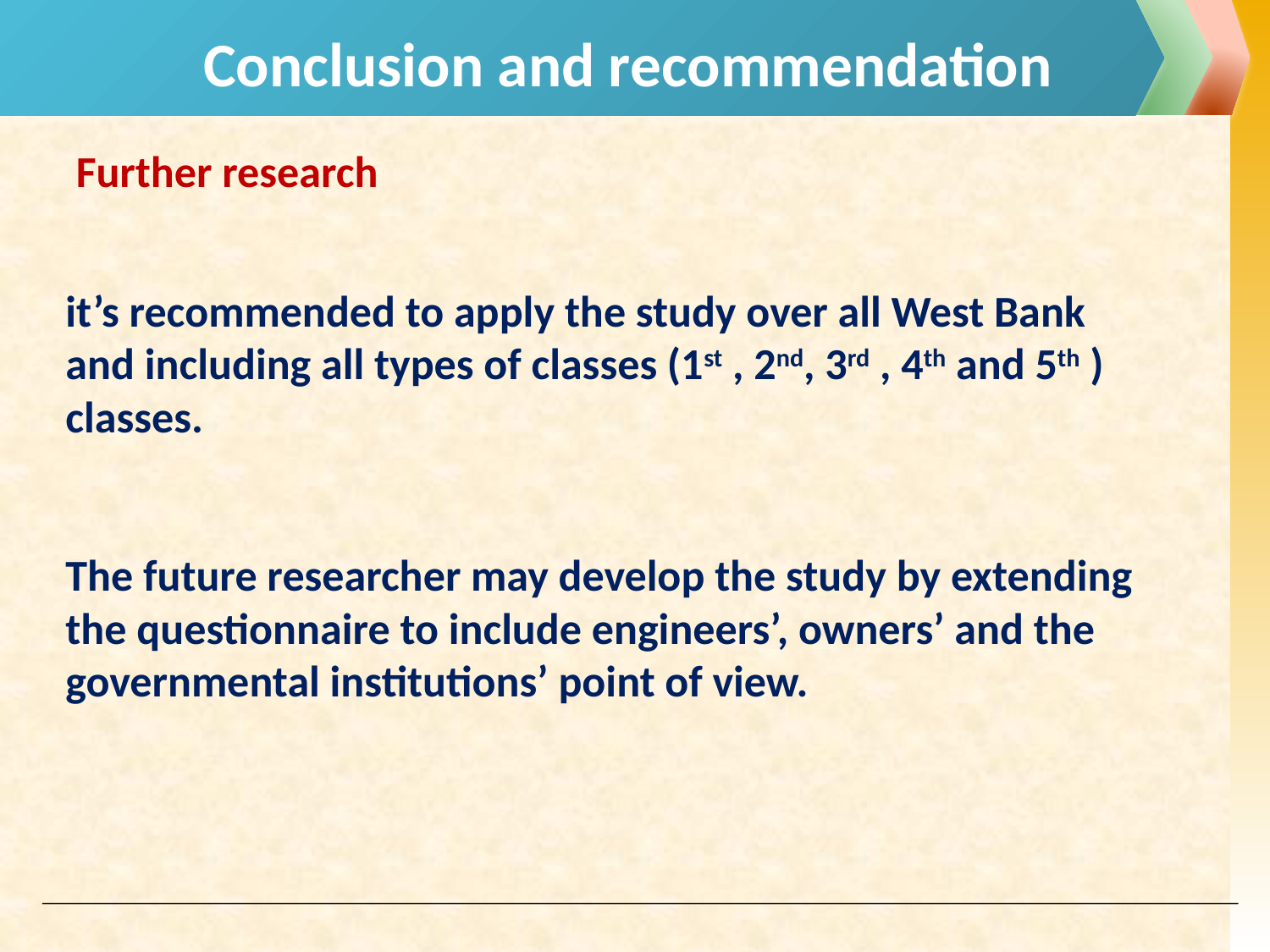

# Conclusion and recommendation
Further research
it’s recommended to apply the study over all West Bank and including all types of classes (1st , 2nd, 3rd , 4th and 5th ) classes.
The future researcher may develop the study by extending the questionnaire to include engineers’, owners’ and the governmental institutions’ point of view.